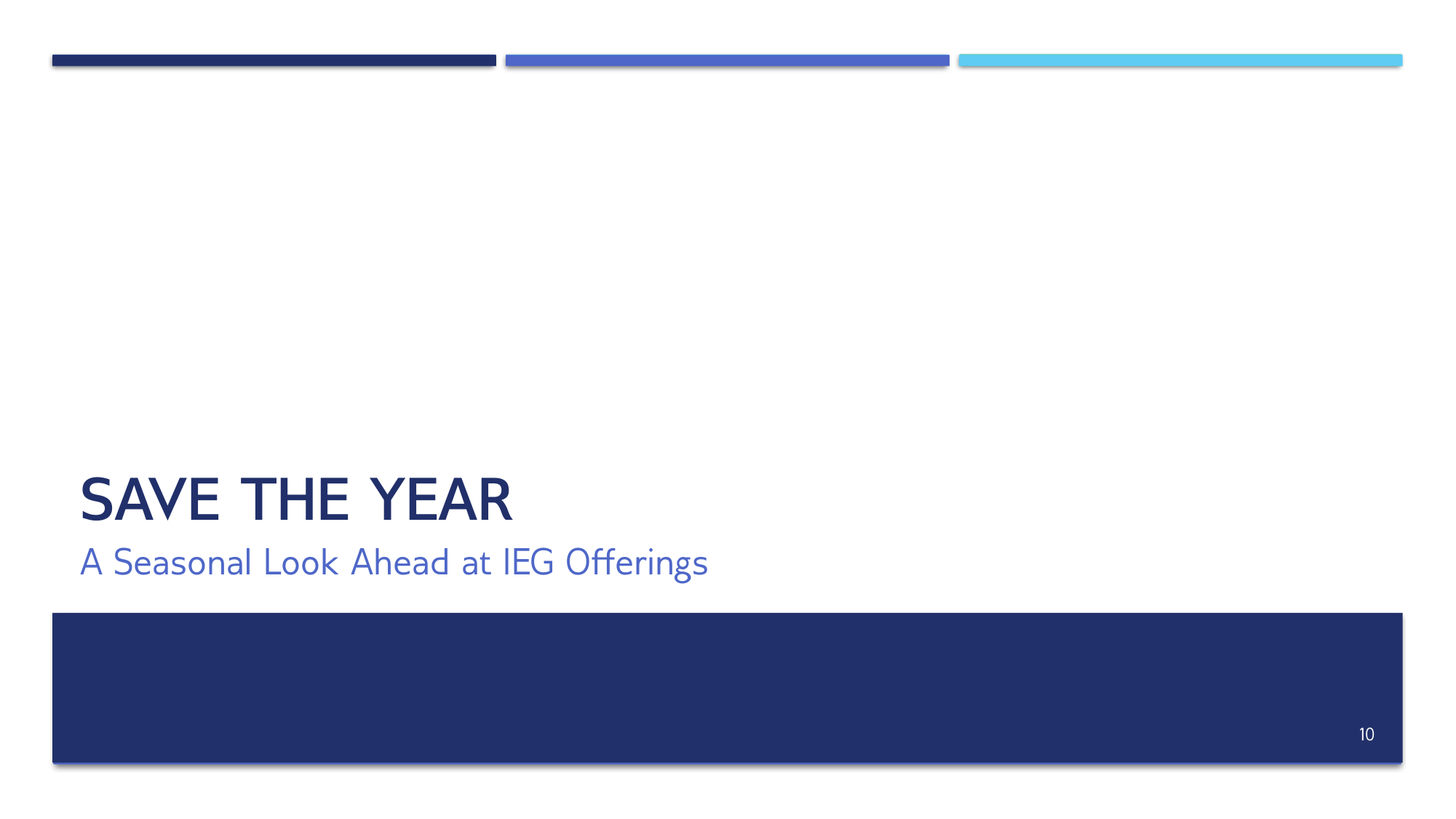

# Save the year
A Seasonal Look Ahead at IEG Offerings

10